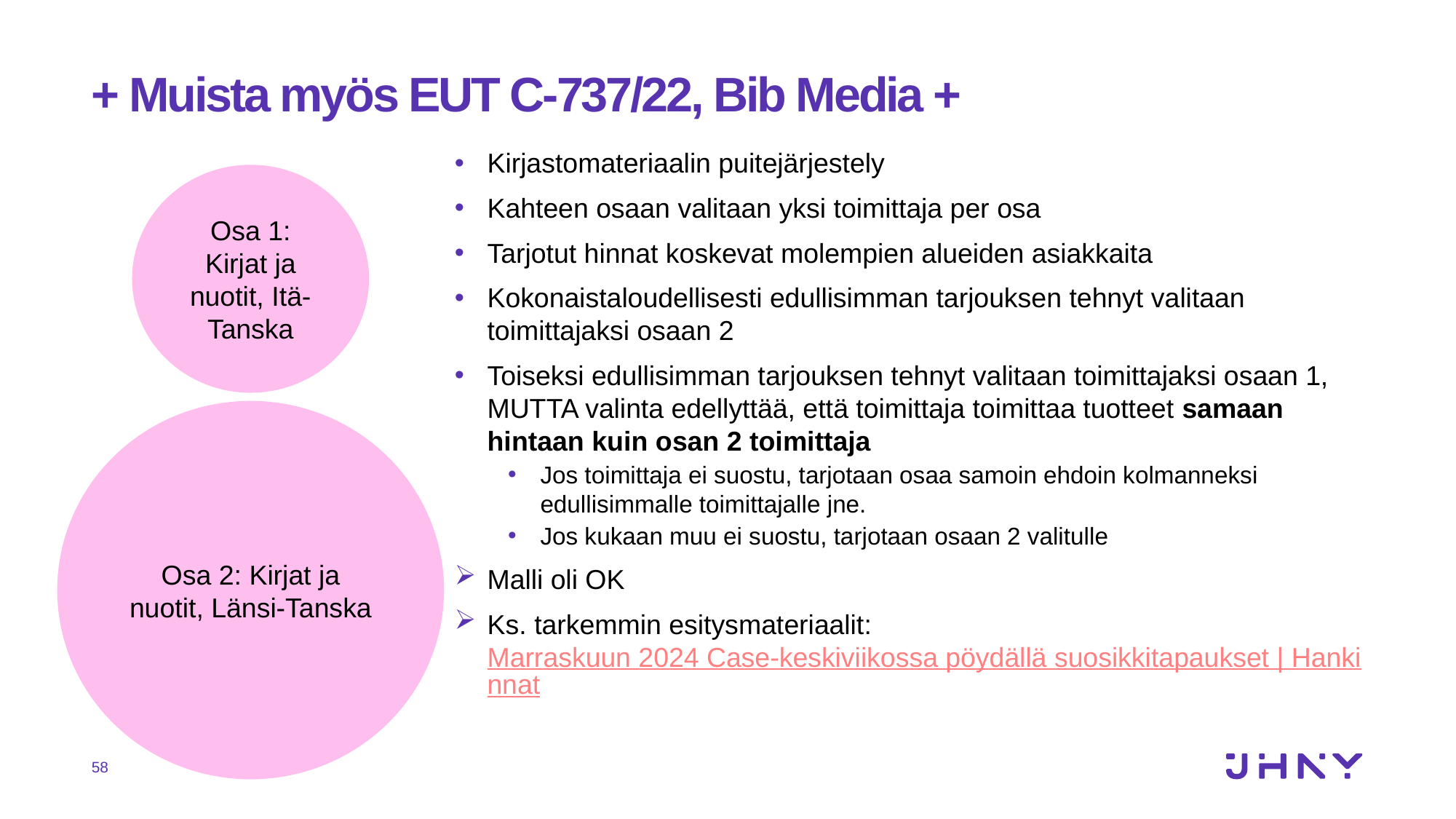

# + Muista myös EUT C-737/22, Bib Media +
Kirjastomateriaalin puitejärjestely
Kahteen osaan valitaan yksi toimittaja per osa
Tarjotut hinnat koskevat molempien alueiden asiakkaita
Kokonaistaloudellisesti edullisimman tarjouksen tehnyt valitaan toimittajaksi osaan 2
Toiseksi edullisimman tarjouksen tehnyt valitaan toimittajaksi osaan 1, MUTTA valinta edellyttää, että toimittaja toimittaa tuotteet samaan hintaan kuin osan 2 toimittaja
Jos toimittaja ei suostu, tarjotaan osaa samoin ehdoin kolmanneksi edullisimmalle toimittajalle jne.
Jos kukaan muu ei suostu, tarjotaan osaan 2 valitulle
Malli oli OK
Ks. tarkemmin esitysmateriaalit: Marraskuun 2024 Case-keskiviikossa pöydällä suosikkitapaukset | Hankinnat
Osa 1:
Kirjat ja nuotit, Itä-Tanska
Osa 2: Kirjat ja nuotit, Länsi-Tanska
58